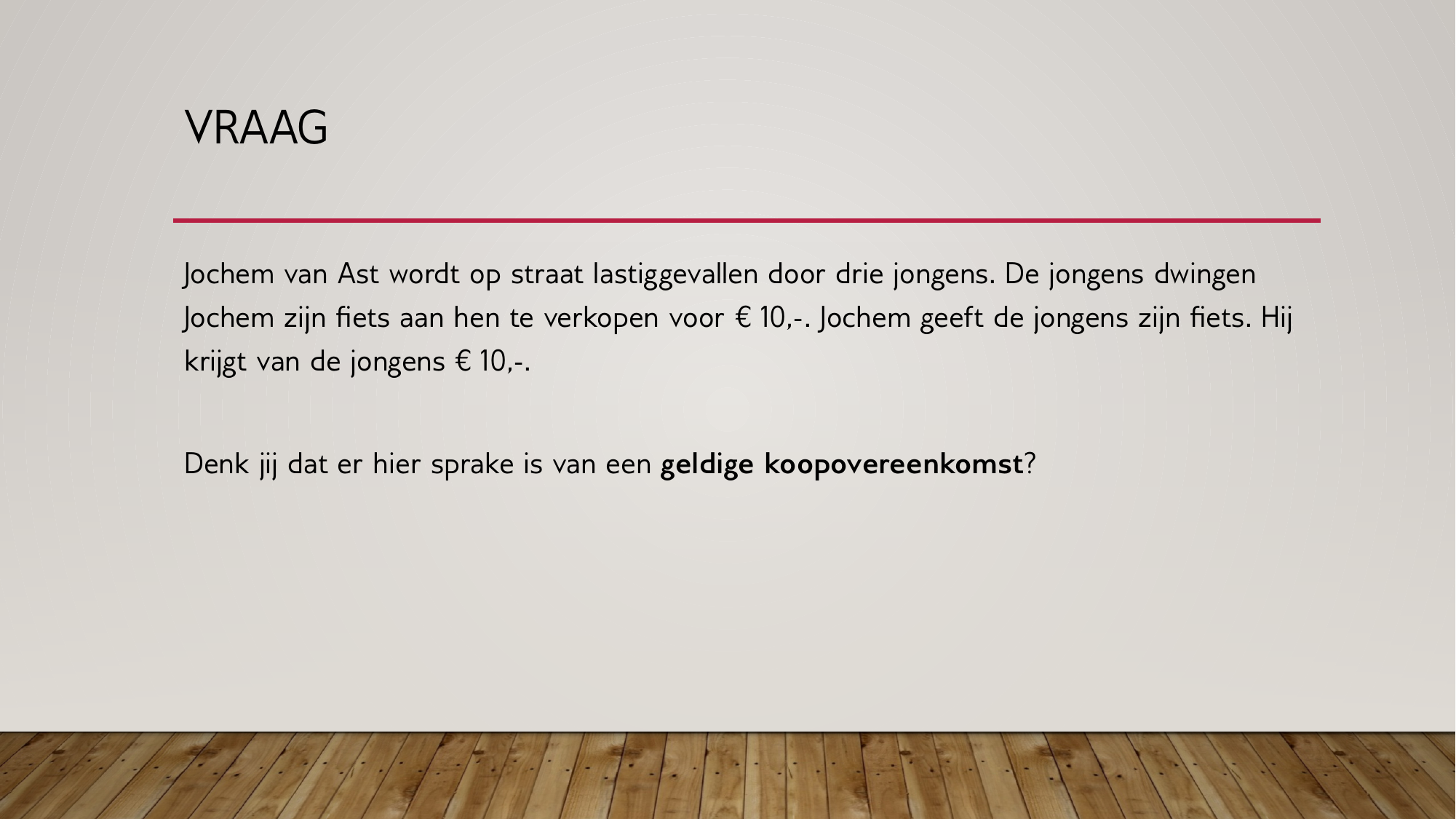

# Vraag
Jochem van Ast wordt op straat lastiggevallen door drie jongens. De jongens dwingen Jochem zijn fiets aan hen te verkopen voor € 10,-. Jochem geeft de jongens zijn fiets. Hij krijgt van de jongens € 10,-.
Denk jij dat er hier sprake is van een geldige koopovereenkomst?